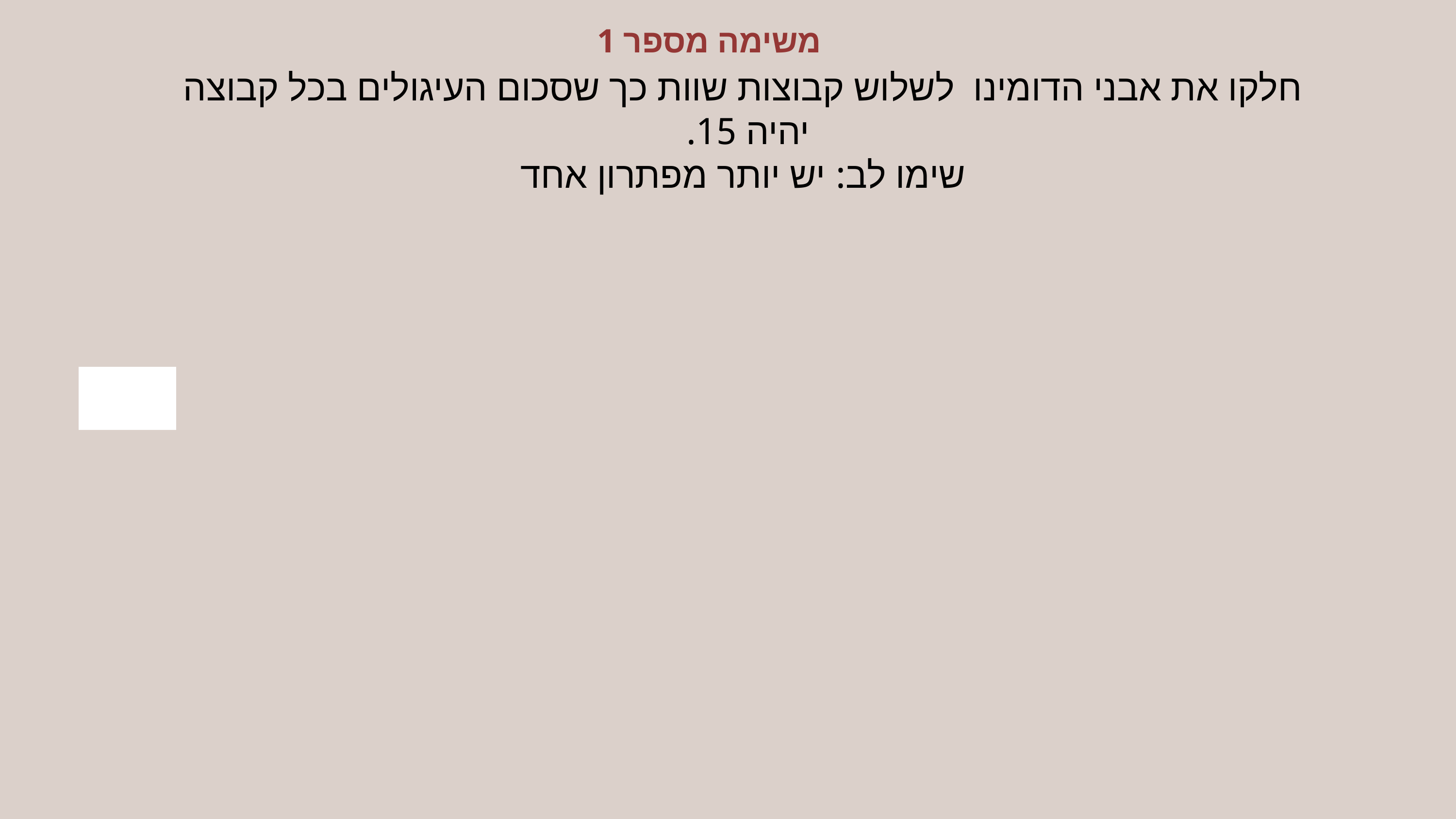

משימה מספר 1
חלקו את אבני הדומינו  לשלוש קבוצות שוות כך שסכום העיגולים בכל קבוצה יהיה 15.
שימו לב: יש יותר מפתרון אחד